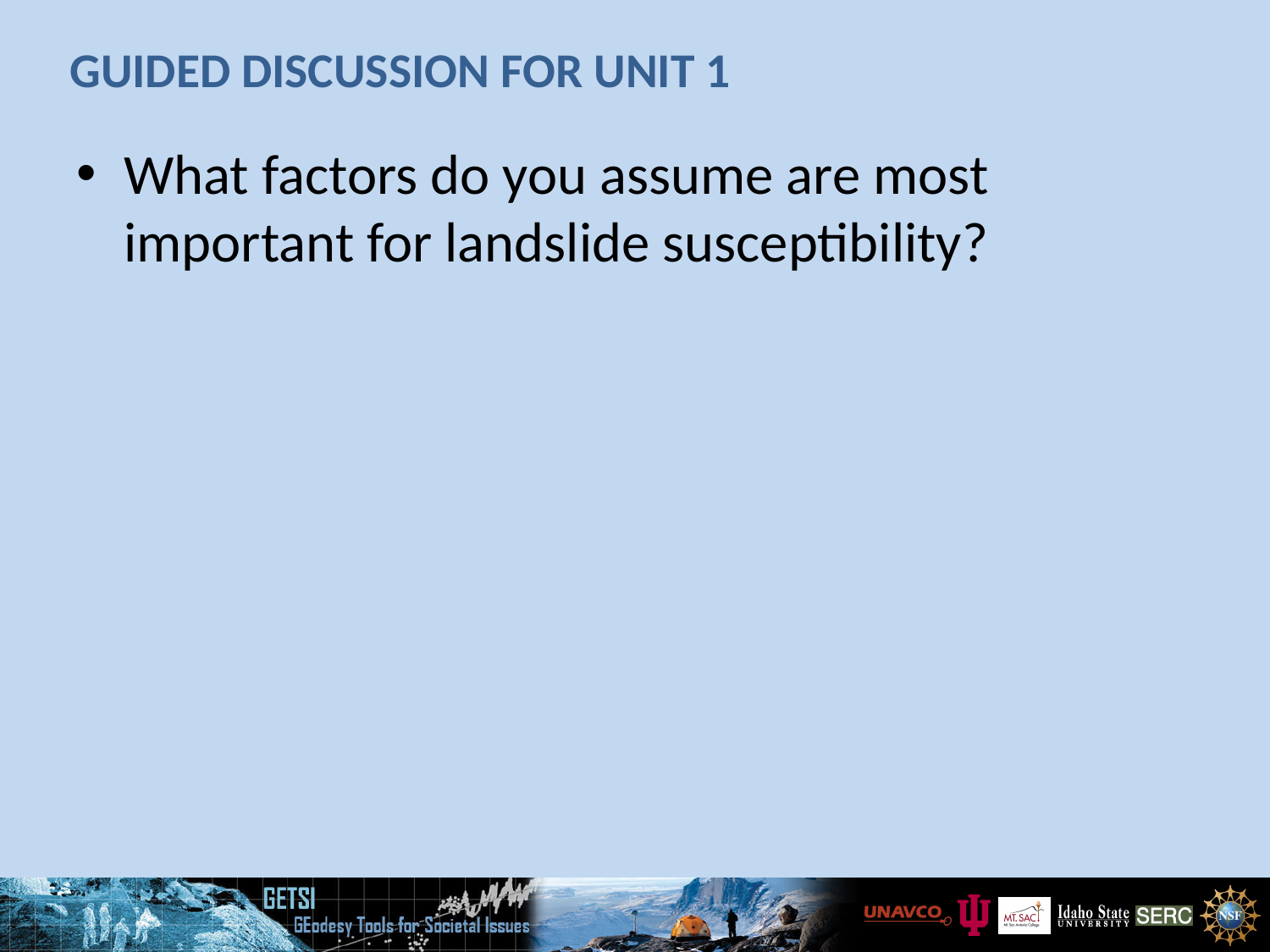

# Guided Discussion for Unit 1
What factors do you assume are most important for landslide susceptibility?